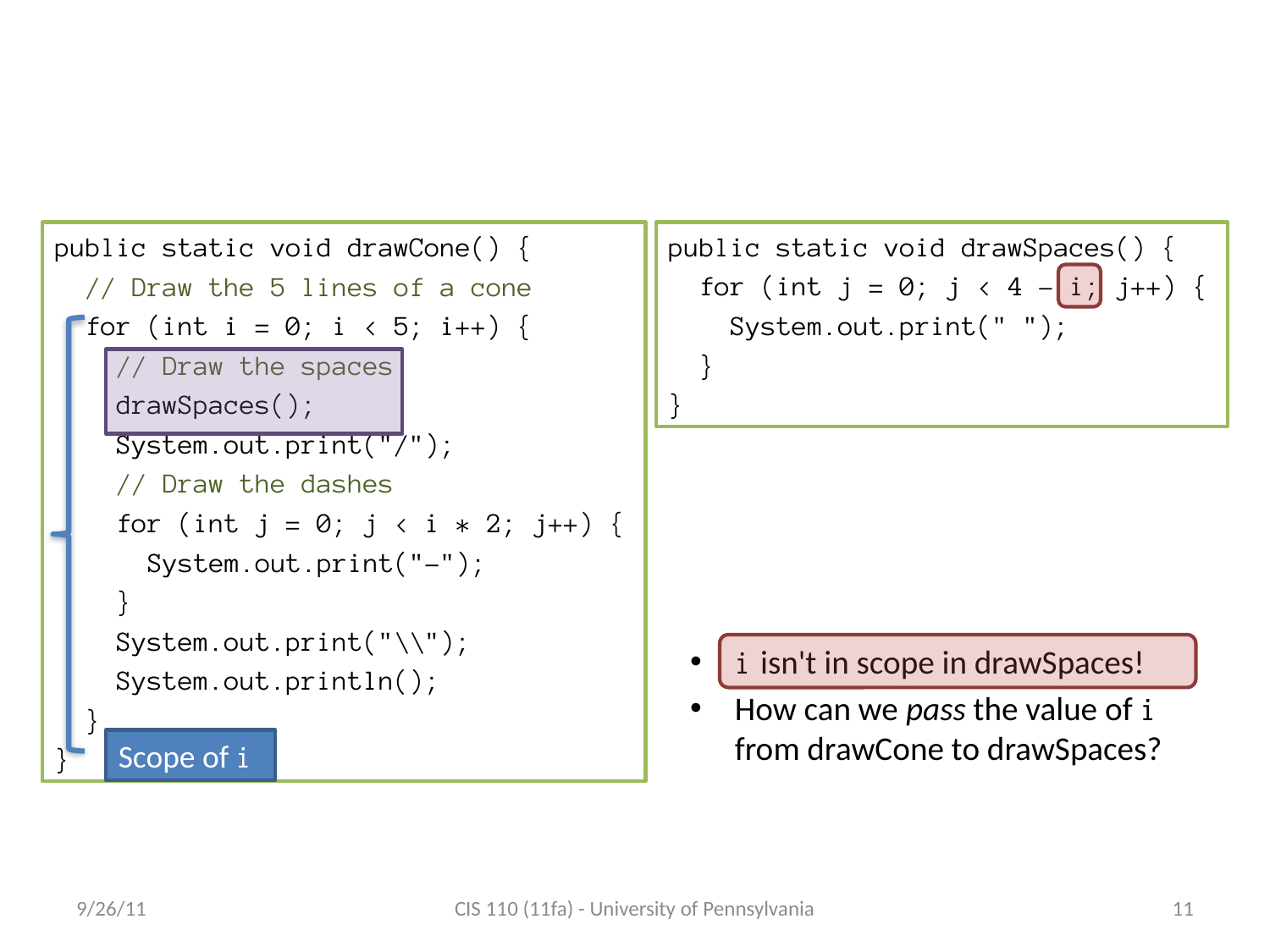

# An Attempt At Refactoring
public static void drawCone() {
  // Draw the 5 lines of a cone
  for (int i = 0; i < 5; i++) {
    // Draw the spaces
    drawSpaces();
    System.out.print("/");
    // Draw the dashes
    for (int j = 0; j < i * 2; j++) {
      System.out.print("-");
    }
    System.out.print("\\");
    System.out.println();
  }
}
public static void drawSpaces() {
  for (int j = 0; j < 4 – i; j++) {
    System.out.print(" ");
  }
}

i isn't in scope in drawSpaces!
How can we pass the value of i from drawCone to drawSpaces?

Scope of i
9/26/11
CIS 110 (11fa) - University of Pennsylvania
11